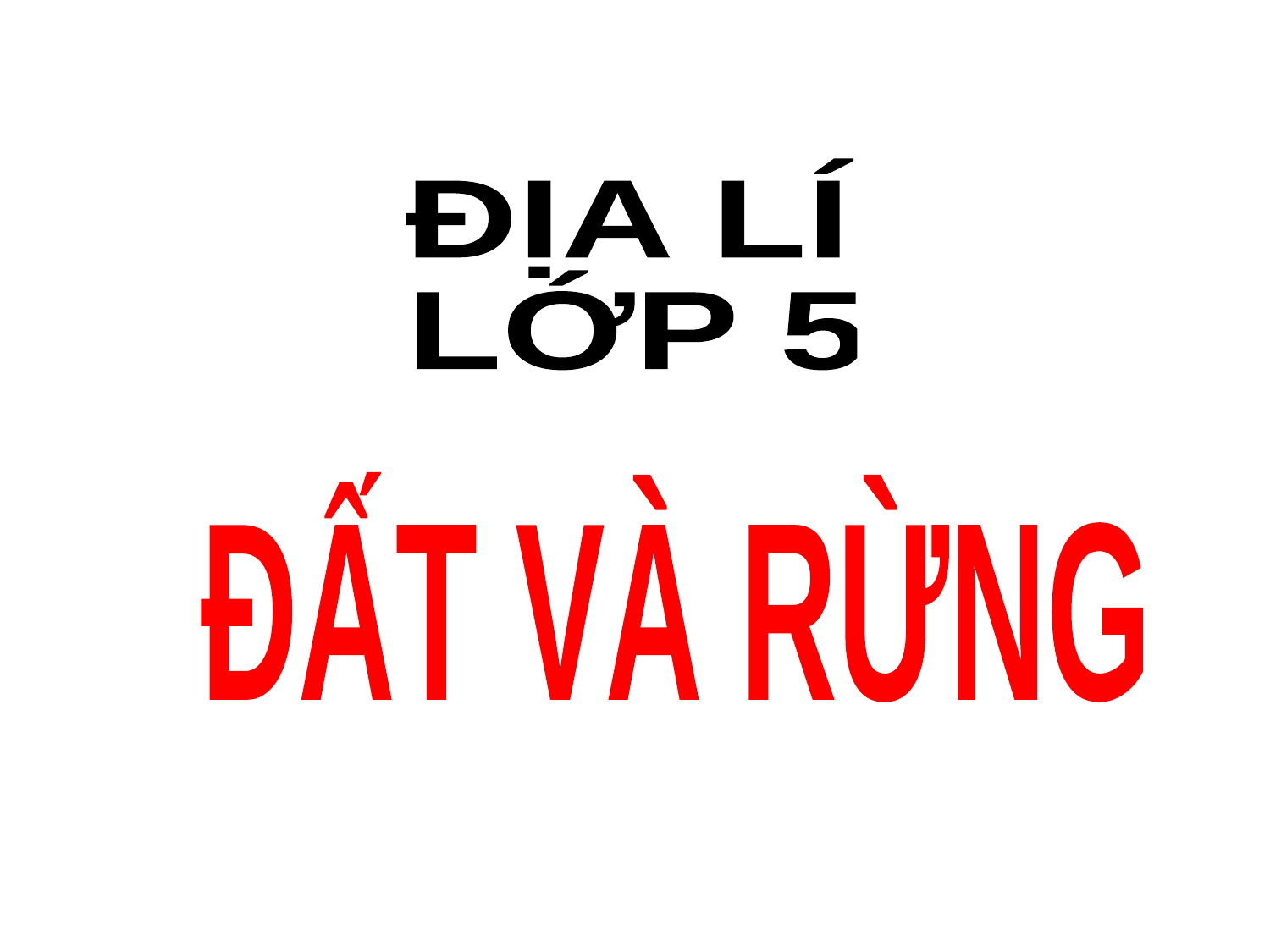

ĐỊA LÍ
LỚP 5
ĐẤT VÀ RỪNG